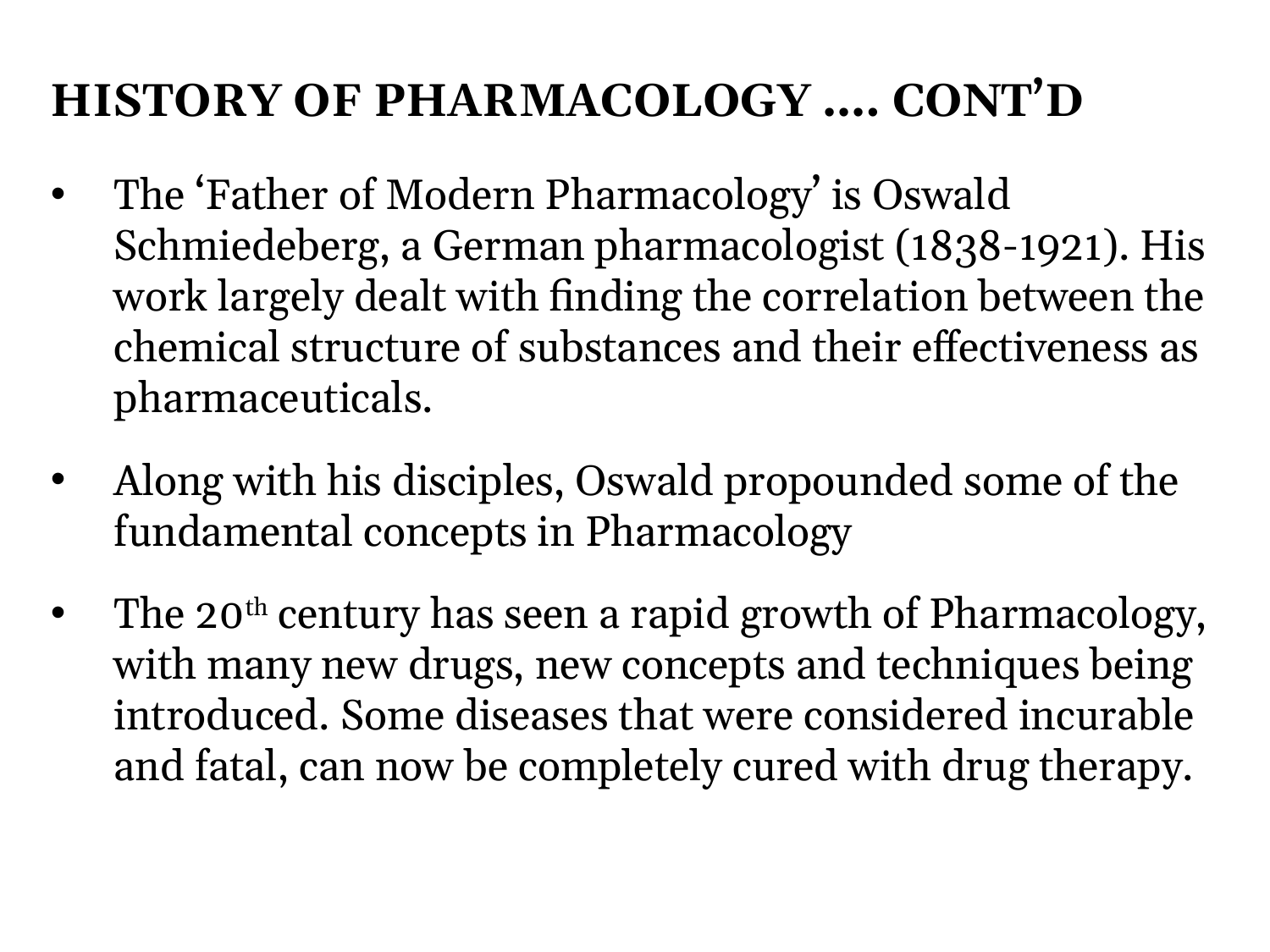

HISTORY OF PHARMACOLOGY …. CONT’D
The ‘Father of Modern Pharmacology’ is Oswald Schmiedeberg, a German pharmacologist (1838-1921). His work largely dealt with finding the correlation between the chemical structure of substances and their effectiveness as pharmaceuticals.
Along with his disciples, Oswald propounded some of the fundamental concepts in Pharmacology
The 20th century has seen a rapid growth of Pharmacology, with many new drugs, new concepts and techniques being introduced. Some diseases that were considered incurable and fatal, can now be completely cured with drug therapy.